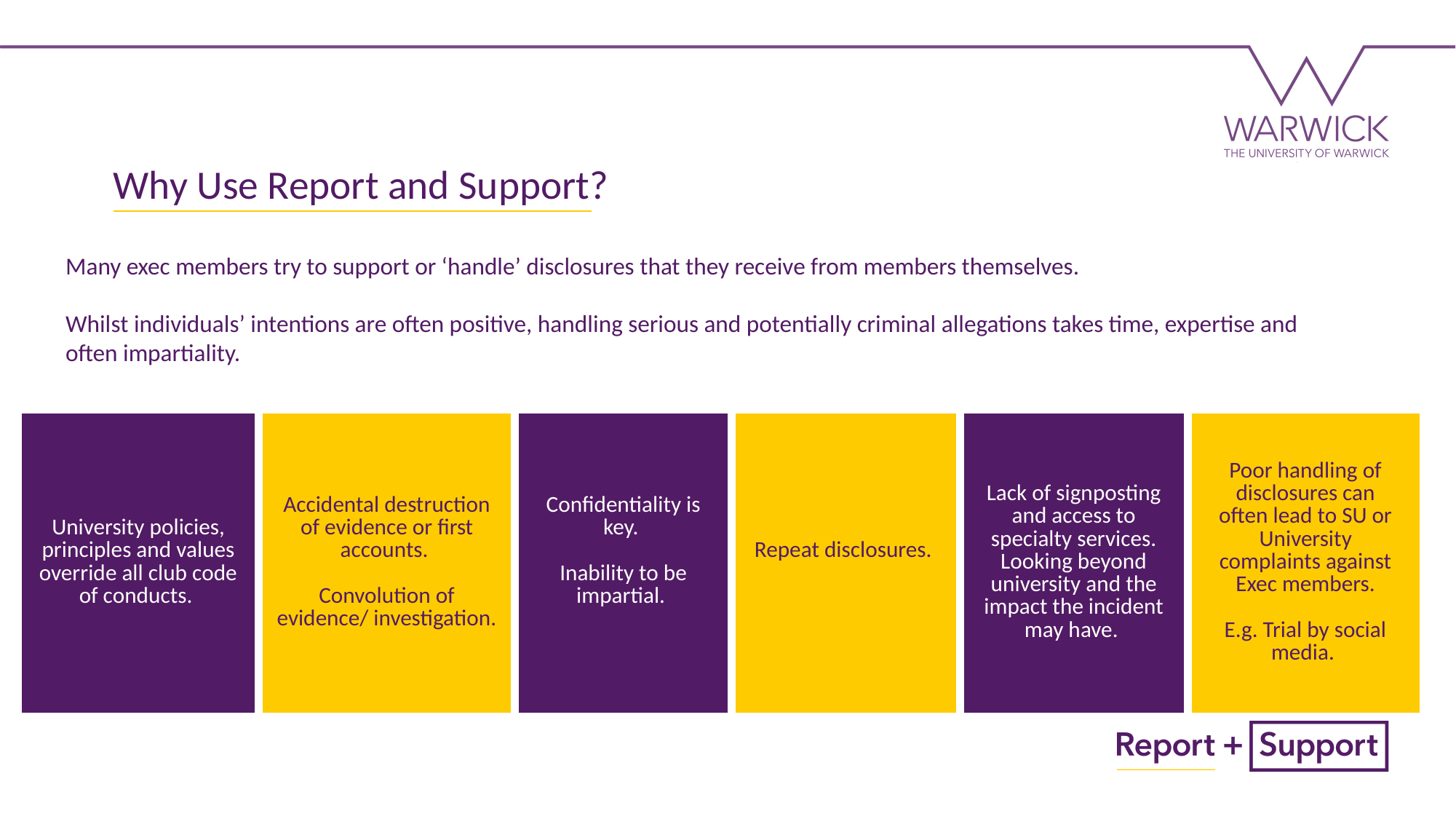

Why Use Report and Support?
Many exec members try to support or ‘handle’ disclosures that they receive from members themselves.

Whilst individuals’ intentions are often positive, handling serious and potentially criminal allegations takes time, expertise and often impartiality.
| University policies, principles and values override all club code of conducts. | Accidental destruction of evidence or first accounts. Convolution of evidence/ investigation. | Confidentiality is key. Inability to be impartial. | Repeat disclosures. | Lack of signposting and access to specialty services. Looking beyond university and the impact the incident may have. | Poor handling of disclosures can often lead to SU or University complaints against Exec members. E.g. Trial by social media. |
| --- | --- | --- | --- | --- | --- |